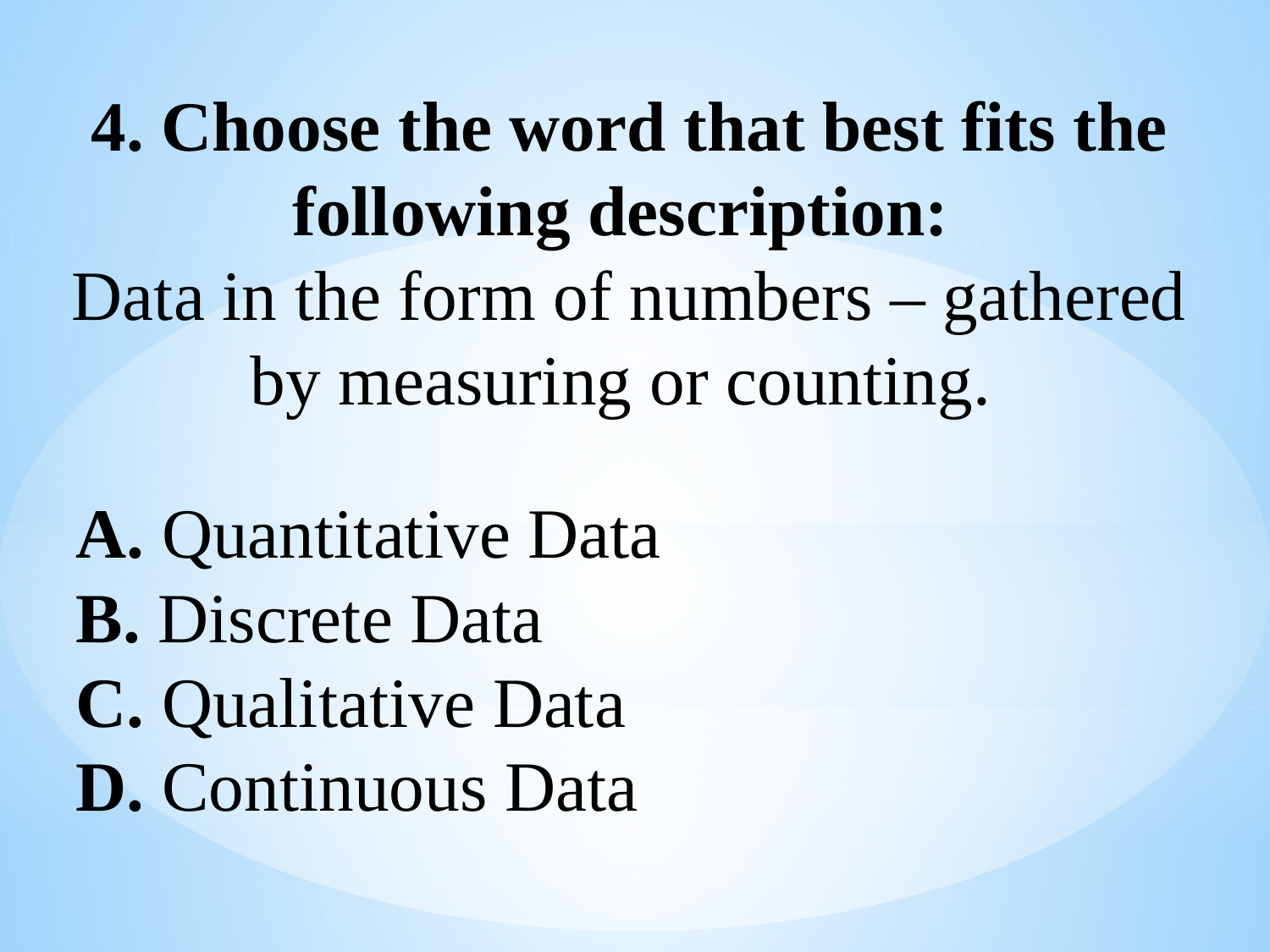

4. Choose the word that best fits the following description:
Data in the form of numbers – gathered by measuring or counting.
A. Quantitative Data
B. Discrete Data
C. Qualitative Data
D. Continuous Data